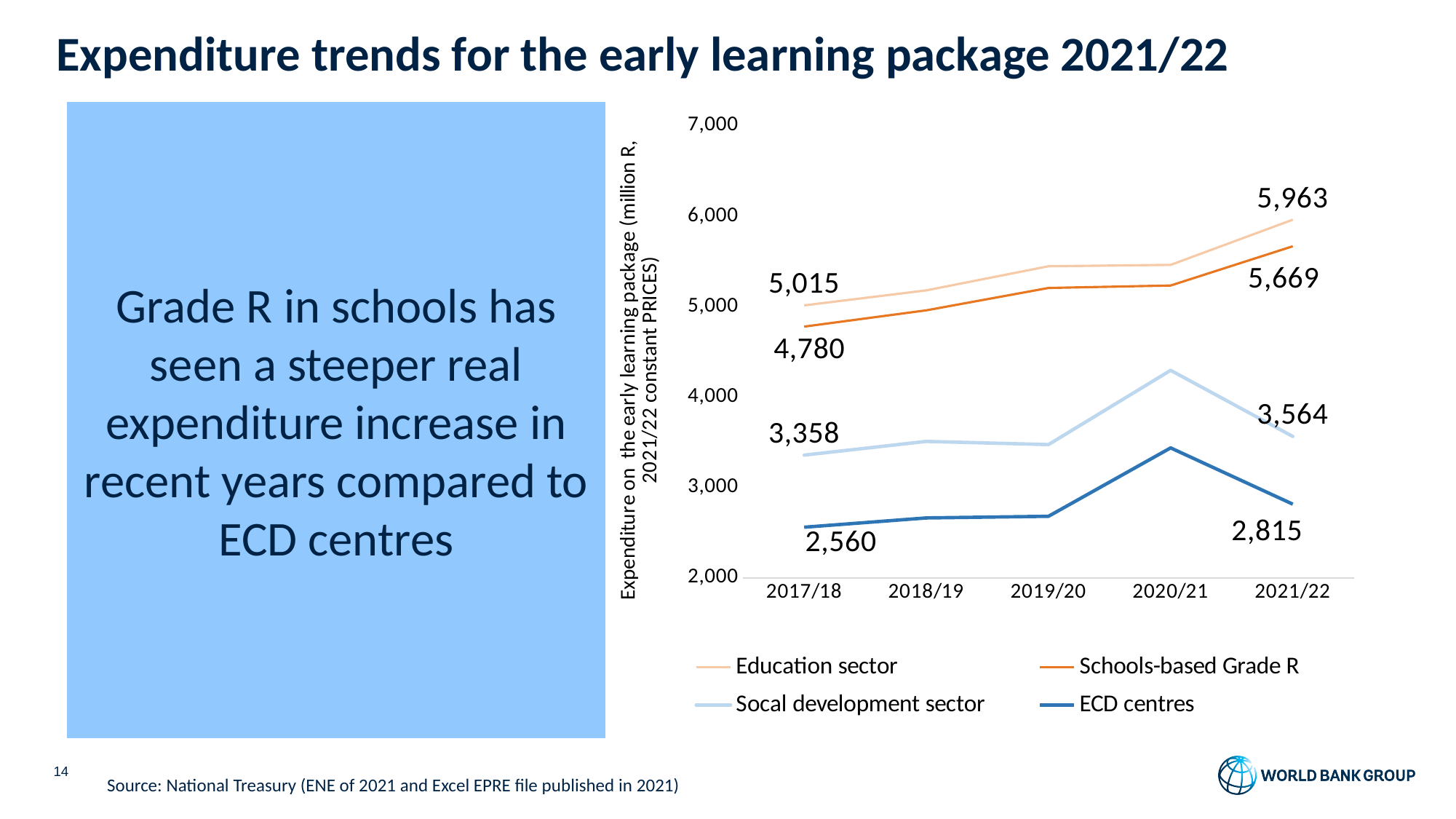

# Expenditure trends for the early learning package 2021/22
Grade R in schools has seen a steeper real expenditure increase in recent years compared to ECD centres

### Chart

| Category | Education sector | Schools-based Grade R | Socal development sector | ECD centres |
|---|---|---|---|---|
|  | 5014.75382546555 | 4779.789692302637 | 3357.7558633711965 | 2560.38406960859 |
|  | 5180.691120069565 | 4960.257730645882 | 3509.8043881344433 | 2663.007347216085 |
|  | 5447.567750493366 | 5207.435583405961 | 3474.333632178272 | 2681.0163194340985 |
|  | 5462.730584200671 | 5234.6355128996565 | 4296.000957250654 | 3437.642556793387 |
|  | 5962.604000000001 | 5668.754000000001 | 3564.396 | 2815.278 |
Source: National Treasury (ENE of 2021 and Excel EPRE file published in 2021)